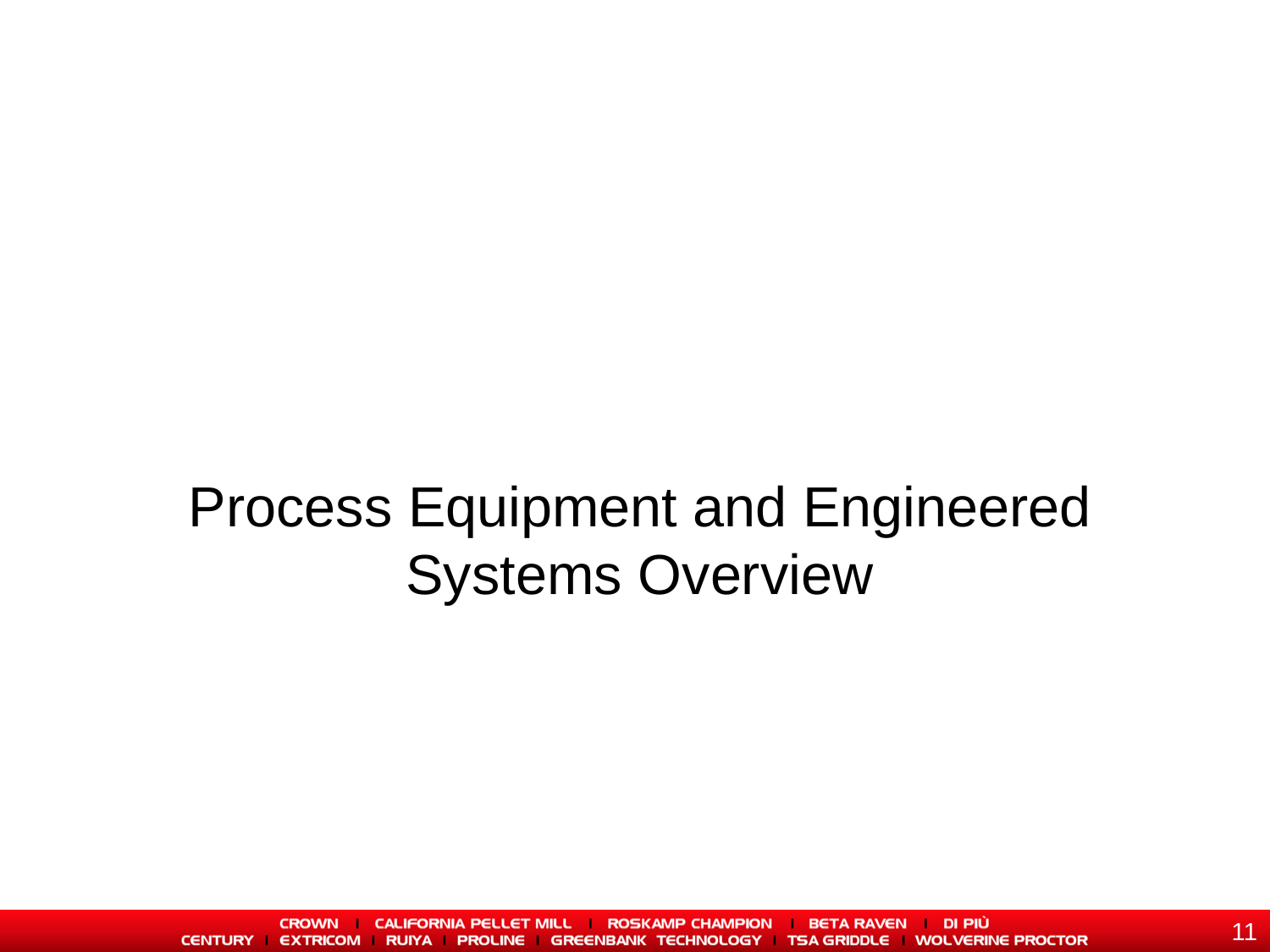

Process Equipment and Engineered Systems Overview
11